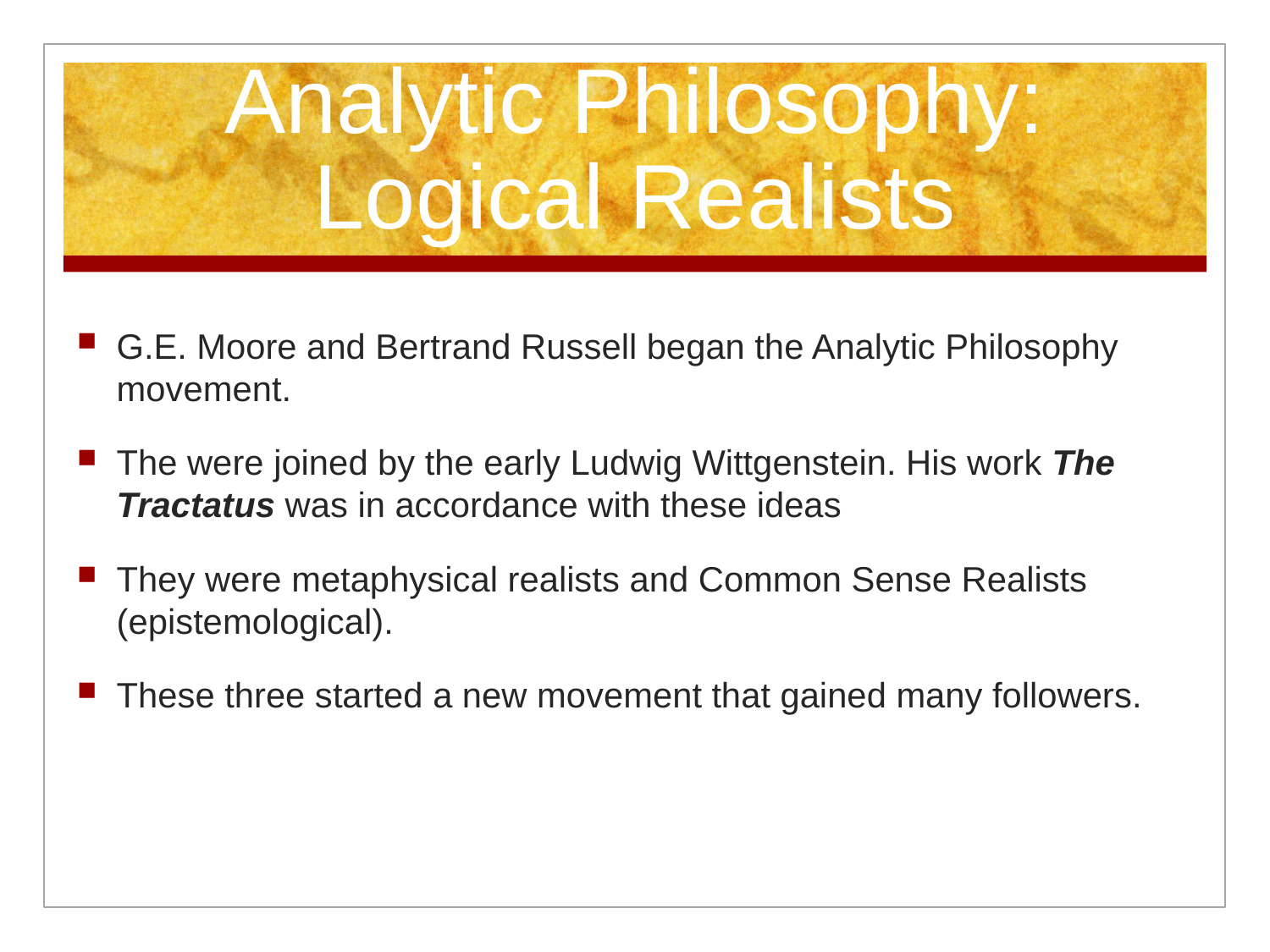

# Analytic Philosophy: Logical Realists
G.E. Moore and Bertrand Russell began the Analytic Philosophy movement.
The were joined by the early Ludwig Wittgenstein. His work The Tractatus was in accordance with these ideas
They were metaphysical realists and Common Sense Realists (epistemological).
These three started a new movement that gained many followers.